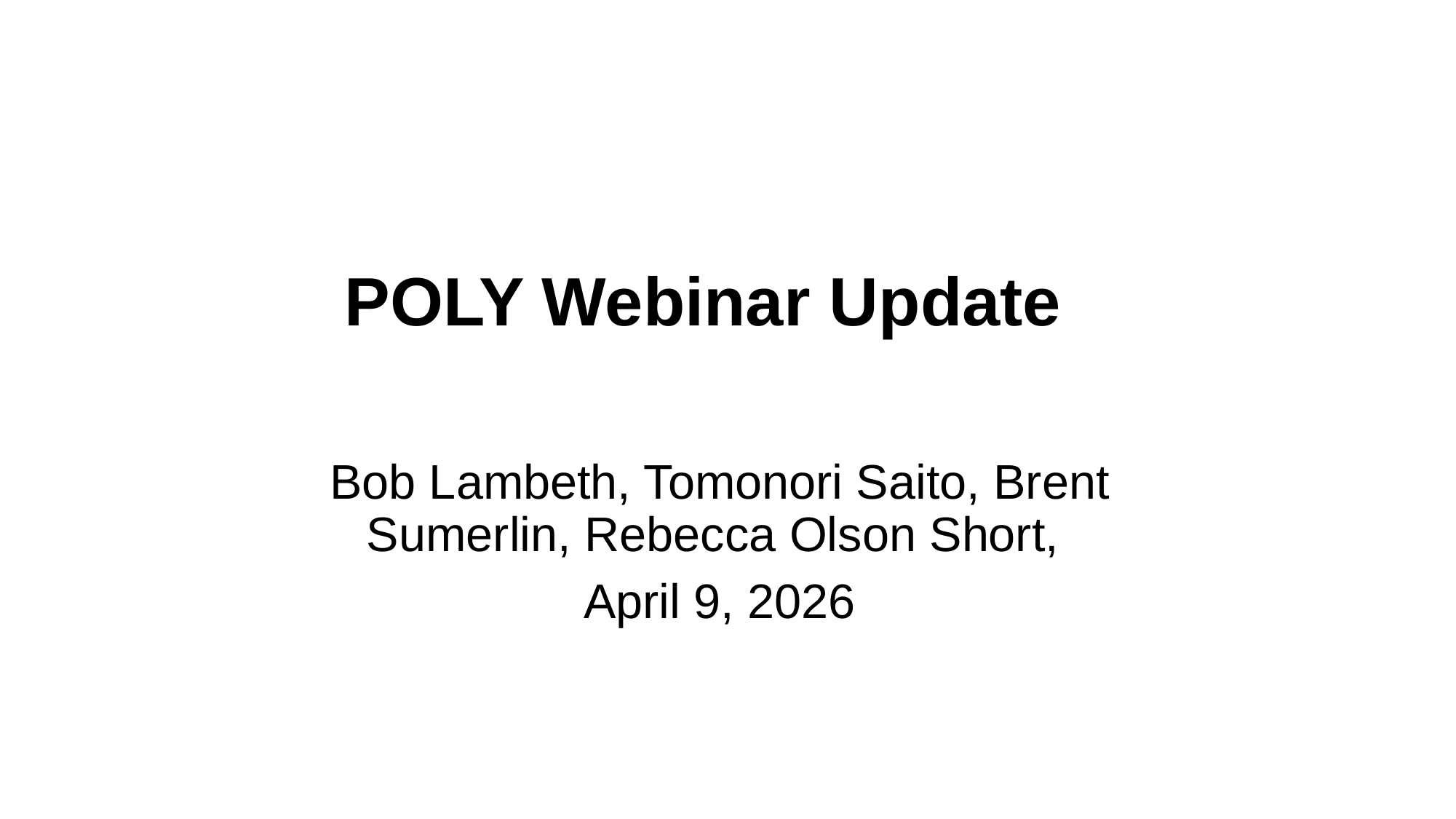

POLY Webinar Update

Bob Lambeth, Tomonori Saito, Brent Sumerlin, Rebecca Olson Short,
April 9, 2026